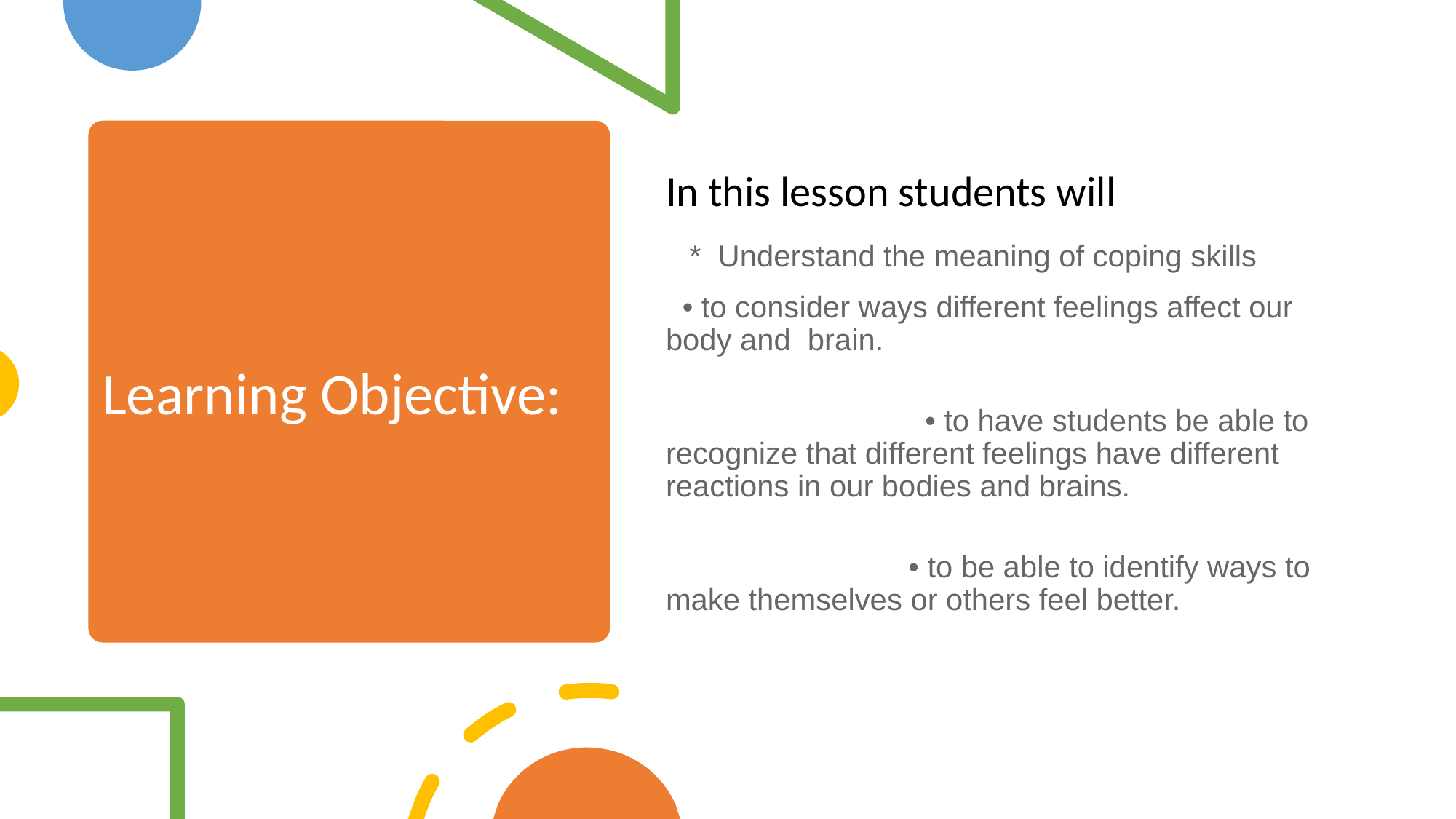

In this lesson students will
  *  Understand the meaning of coping skills
  • to consider ways different feelings affect our body and  brain.
                                                                                                                 • to have students be able to recognize that different feelings have different reactions in our bodies and brains.
                                                                                                               • to be able to identify ways to make themselves or others feel better.

# Learning Objective: